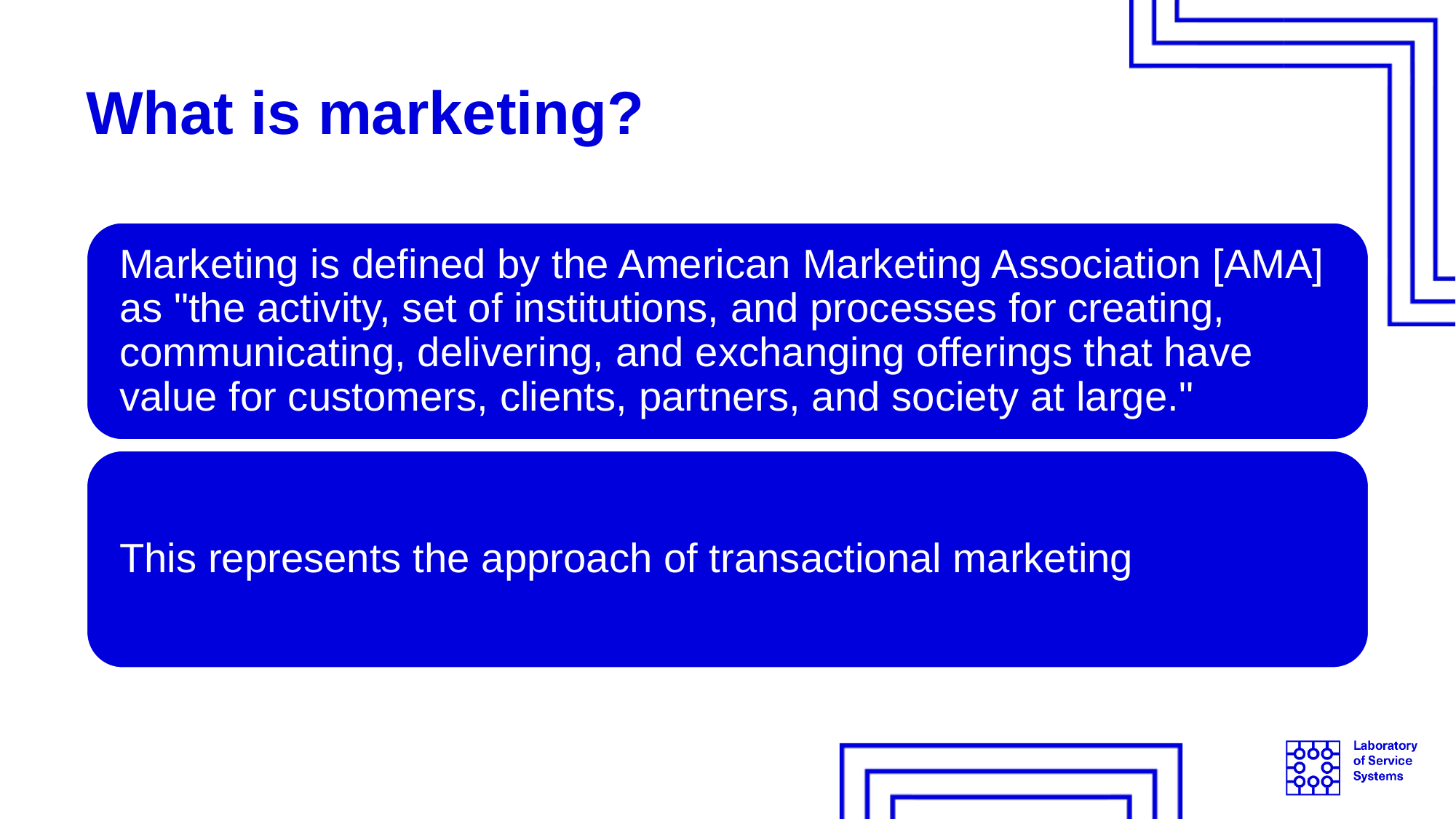

# What is marketing?
Marketing is defined by the American Marketing Association [AMA] as "the activity, set of institutions, and processes for creating, communicating, delivering, and exchanging offerings that have value for customers, clients, partners, and society at large."
This represents the approach of transactional marketing